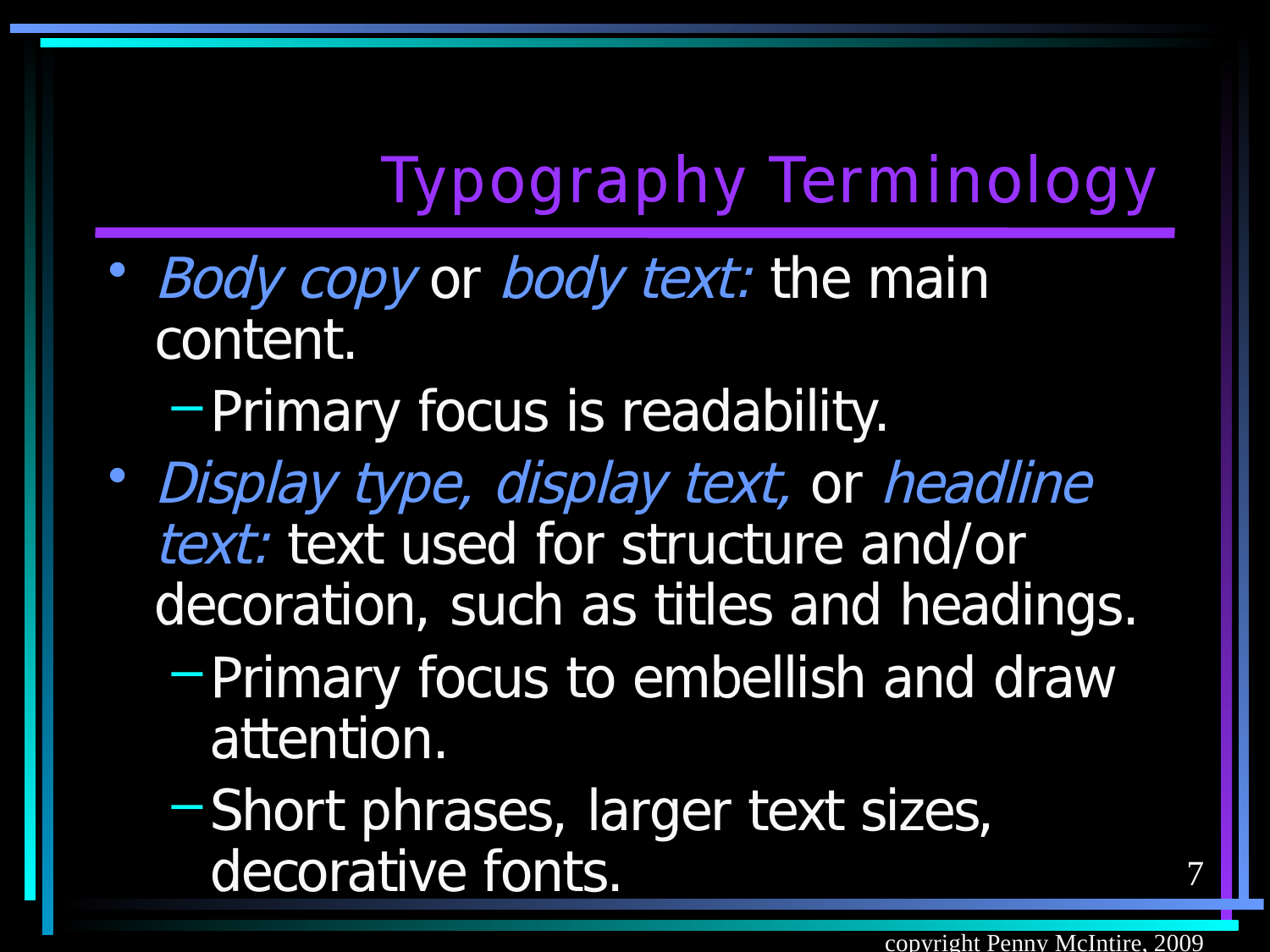

# Typography Terminology
Body copy or body text: the main content.
Primary focus is readability.
Display type, display text, or headline text: text used for structure and/or decoration, such as titles and headings.
Primary focus to embellish and draw attention.
Short phrases, larger text sizes, decorative fonts.

7
copyright Penny McIntire, 2009